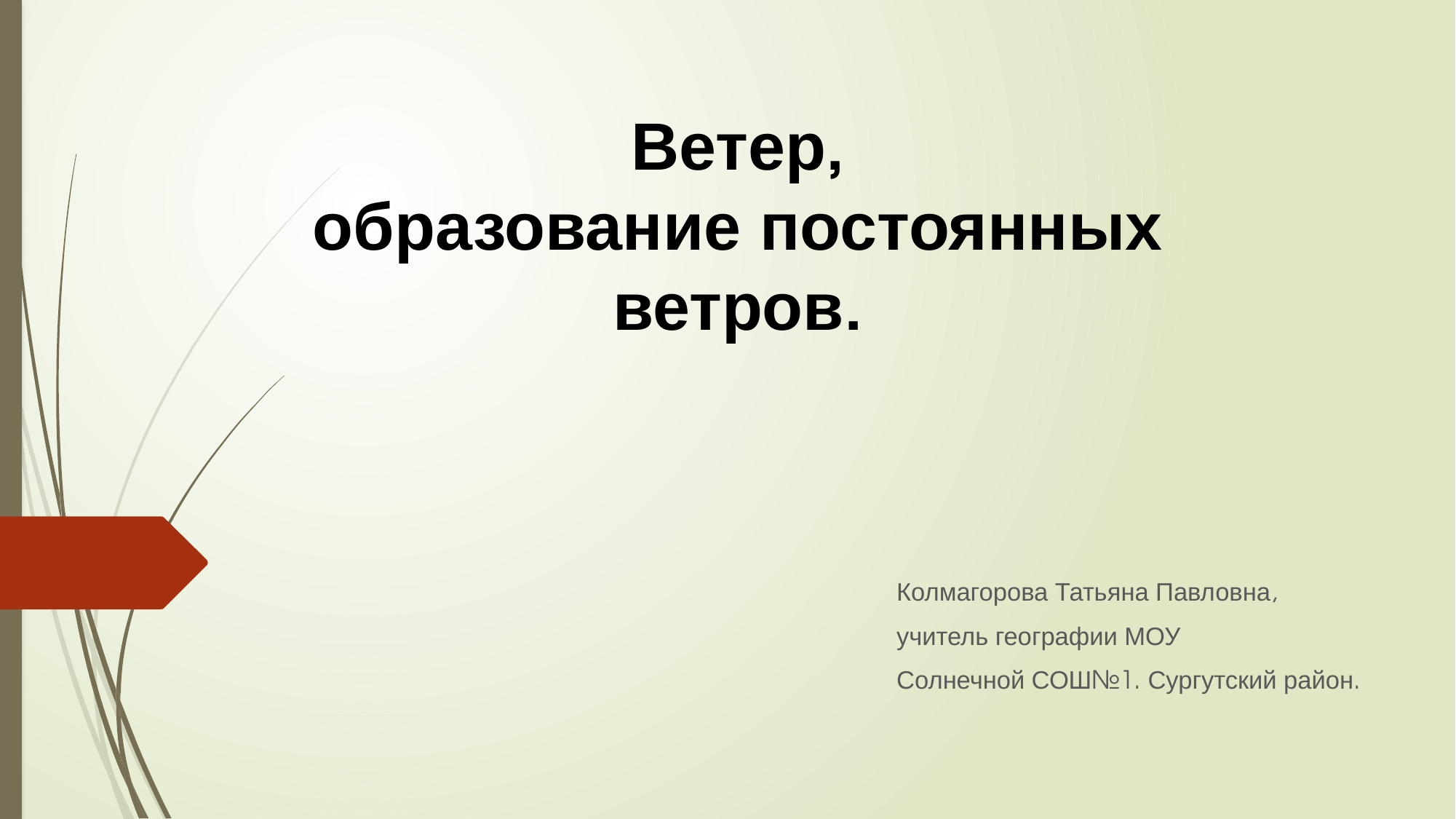

#
Ветер,
образование постоянных ветров.
Колмагорова Татьяна Павловна,
учитель географии МОУ
Солнечной СОШ№1. Сургутский район.